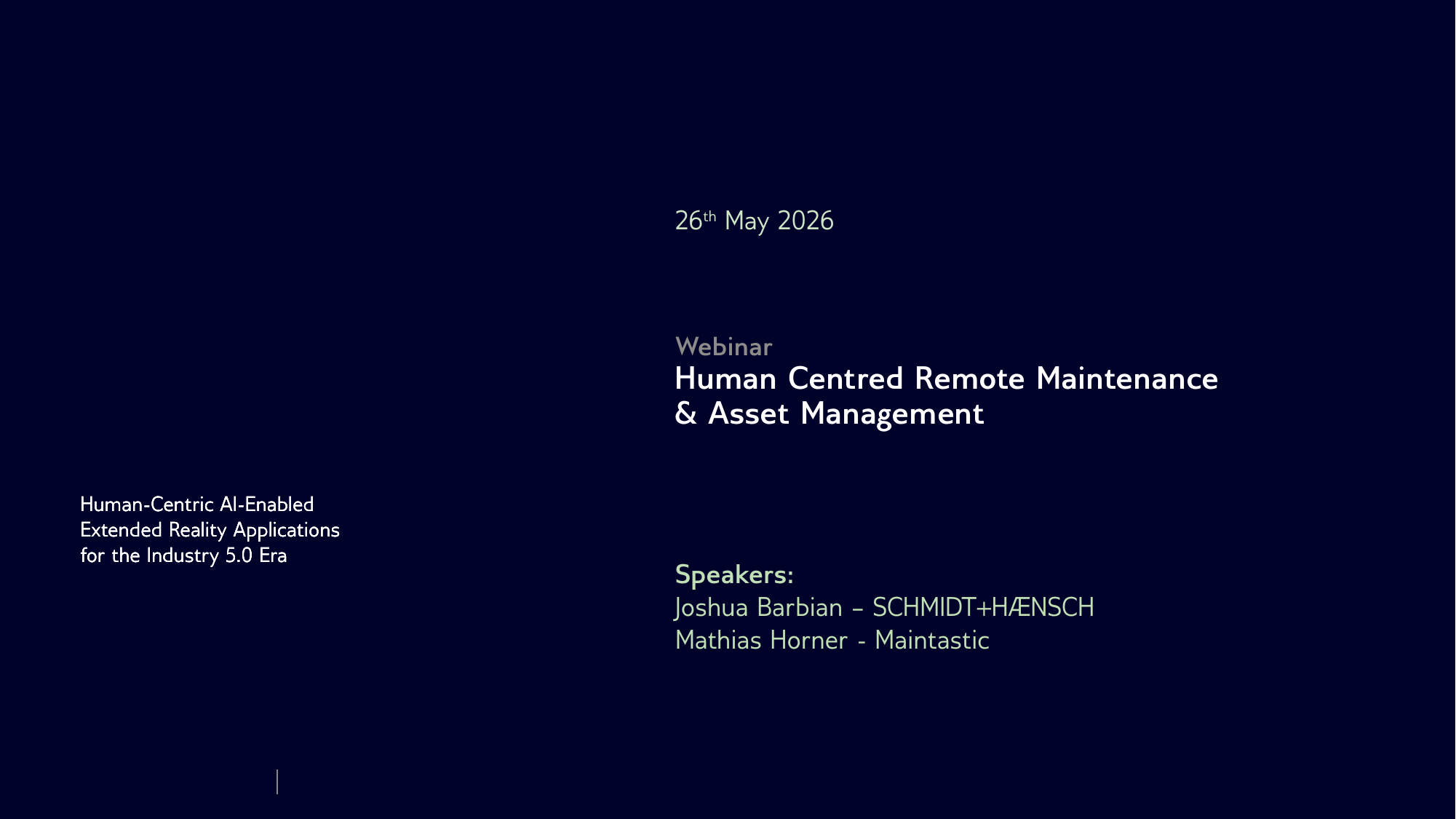

26th May 2026
# Webinar Human Centred Remote Maintenance & Asset Management
Speakers:
Joshua Barbian – SCHMIDT+HAENSCH
Mathias Horner - Maintastic